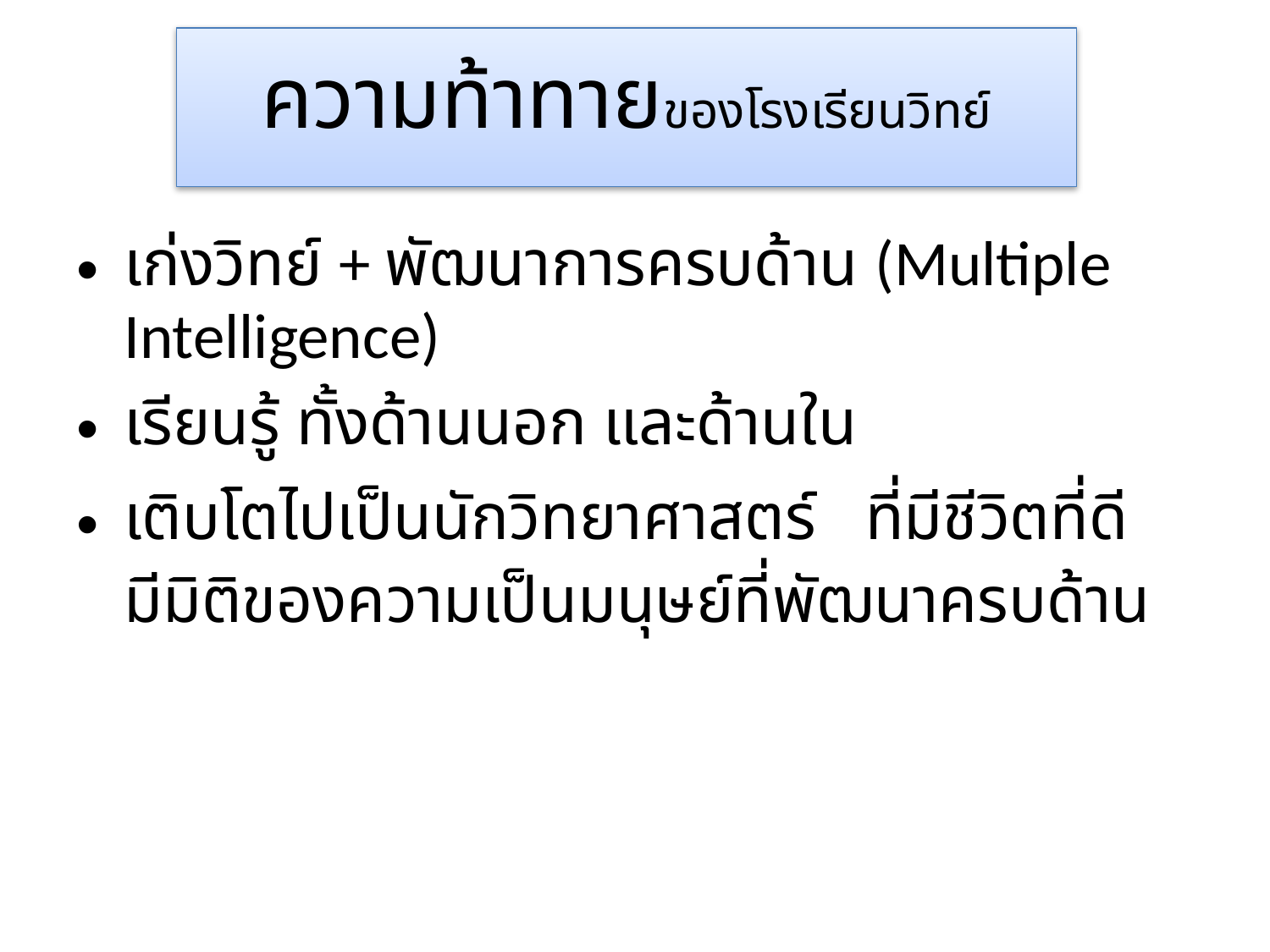

# ความท้าทายของโรงเรียนวิทย์
เก่งวิทย์ + พัฒนาการครบด้าน (Multiple Intelligence)
เรียนรู้ ทั้งด้านนอก และด้านใน
เติบโตไปเป็นนักวิทยาศาสตร์   ที่มีชีวิตที่ดี   มีมิติของความเป็นมนุษย์ที่พัฒนาครบด้าน